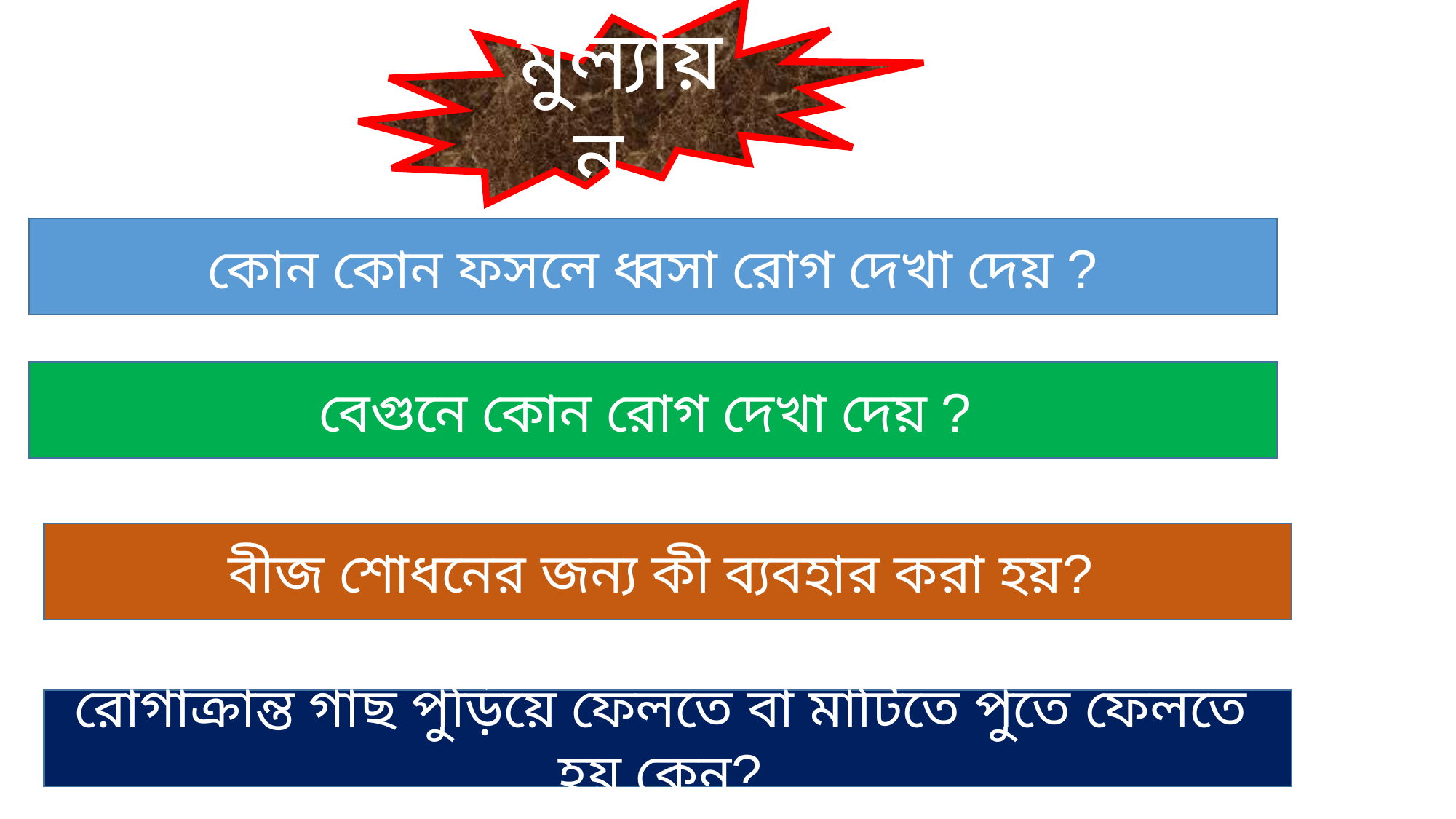

মুল্যায়ন
 কোন কোন ফসলে ধ্বসা রোগ দেখা দেয় ?
বেগুনে কোন রোগ দেখা দেয় ?
বীজ শোধনের জন্য কী ব্যবহার করা হয়?
রোগাক্রান্ত গাছ পুড়িয়ে ফেলতে বা মাটিতে পুতে ফেলতে  হয় কেন?